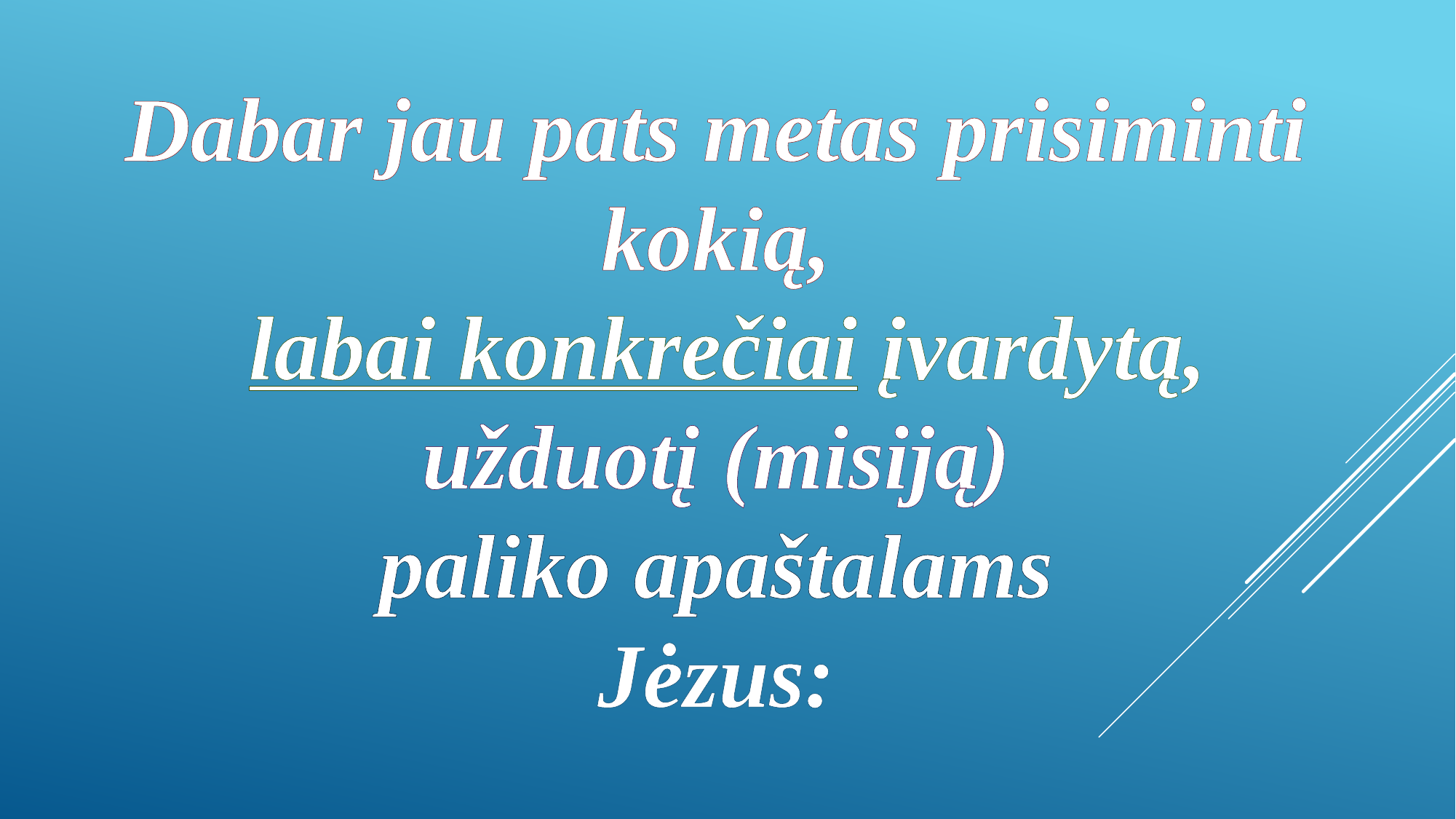

Dabar jau pats metas prisiminti
kokią,
labai konkrečiai įvardytą,
užduotį (misiją)
paliko apaštalams
Jėzus: